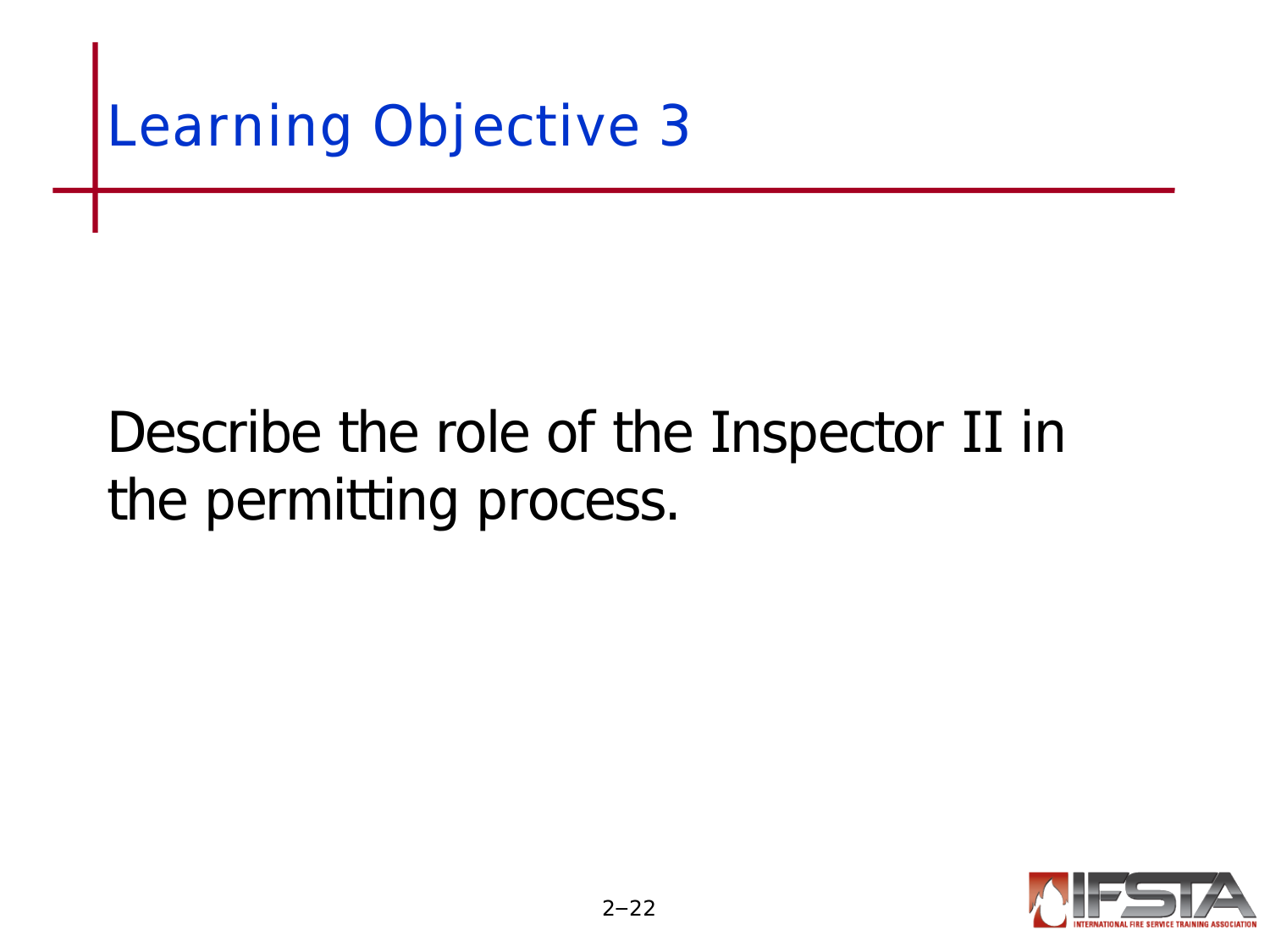

# Learning Objective 3

Describe the role of the Inspector II in the permitting process.
2–22